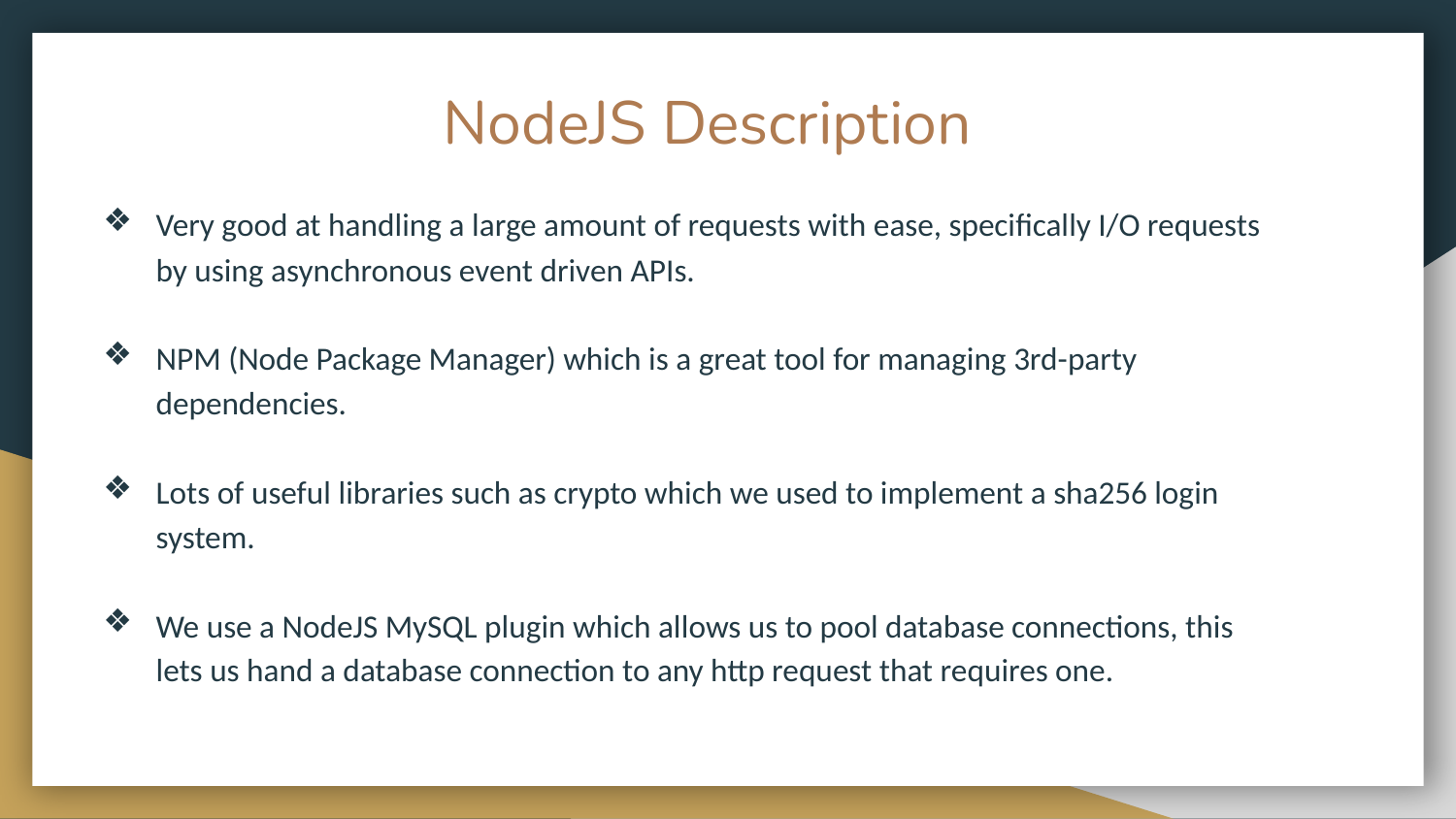

NodeJS Description

Very good at handling a large amount of requests with ease, specifically I/O requests by using asynchronous event driven APIs.
NPM (Node Package Manager) which is a great tool for managing 3rd-party dependencies.
Lots of useful libraries such as crypto which we used to implement a sha256 login system.
We use a NodeJS MySQL plugin which allows us to pool database connections, this lets us hand a database connection to any http request that requires one.